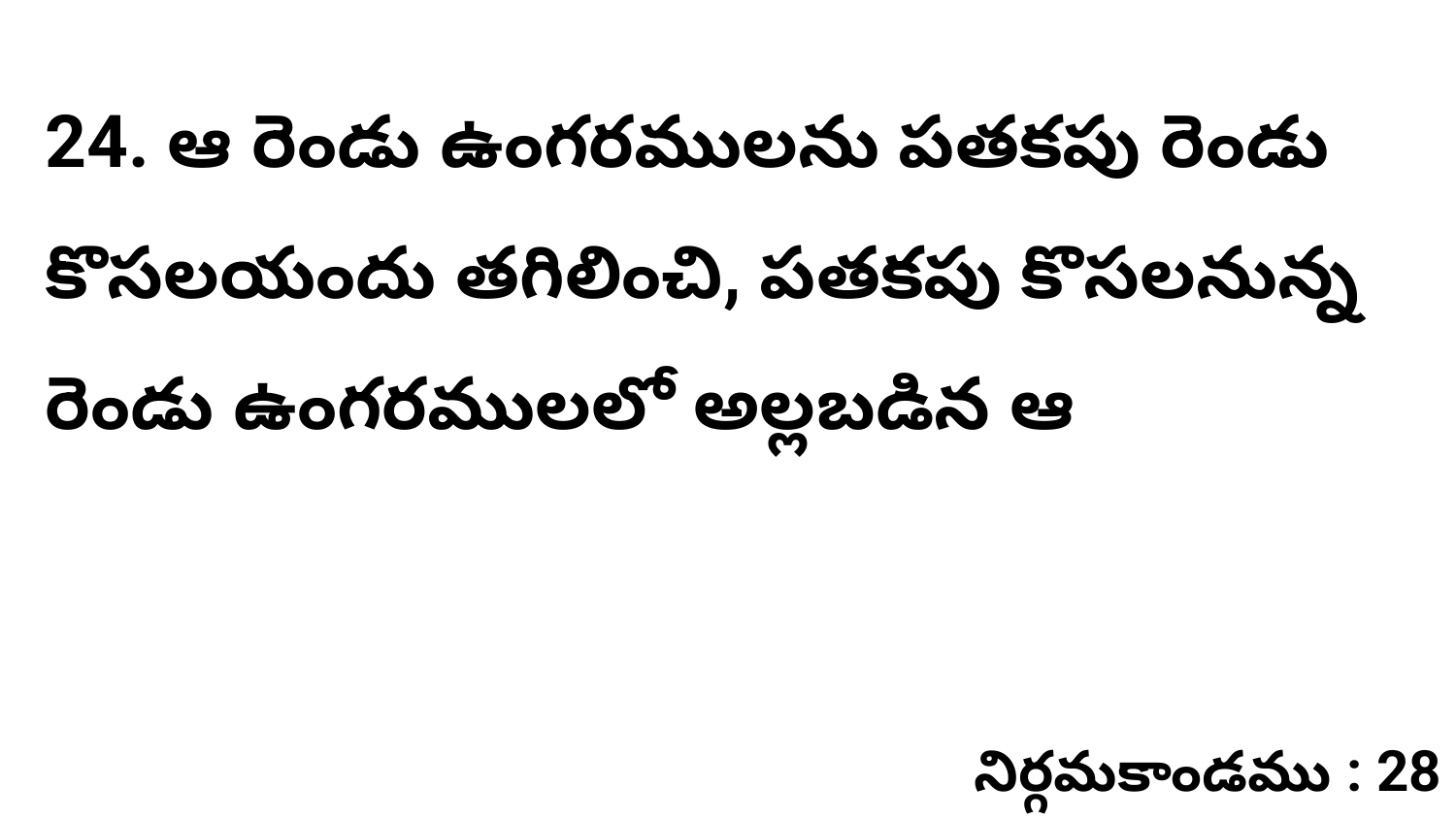

24. ఆ రెండు ఉంగరములను పతకపు రెండు కొసలయందు తగిలించి, పతకపు కొసలనున్న రెండు ఉంగరములలో అల్లబడిన ఆ
నిర్గమకాండము : 28